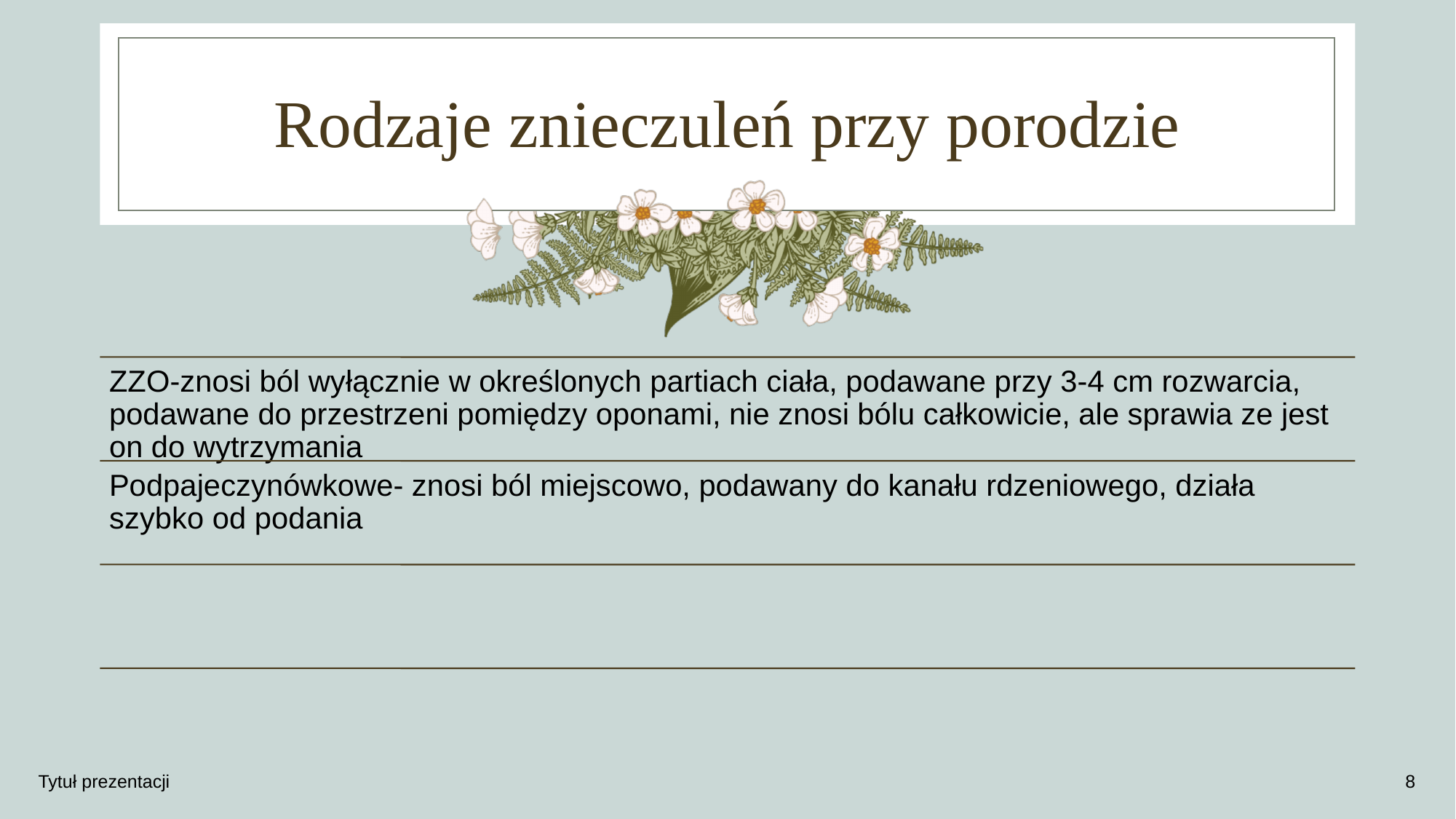

# Rodzaje znieczuleń przy porodzie
ZZO-znosi ból wyłącznie w określonych partiach ciała, podawane przy 3-4 cm rozwarcia, podawane do przestrzeni pomiędzy oponami, nie znosi bólu całkowicie, ale sprawia ze jest on do wytrzymania
Podpajeczynówkowe- znosi ból miejscowo, podawany do kanału rdzeniowego, działa szybko od podania

Tytuł prezentacji
8